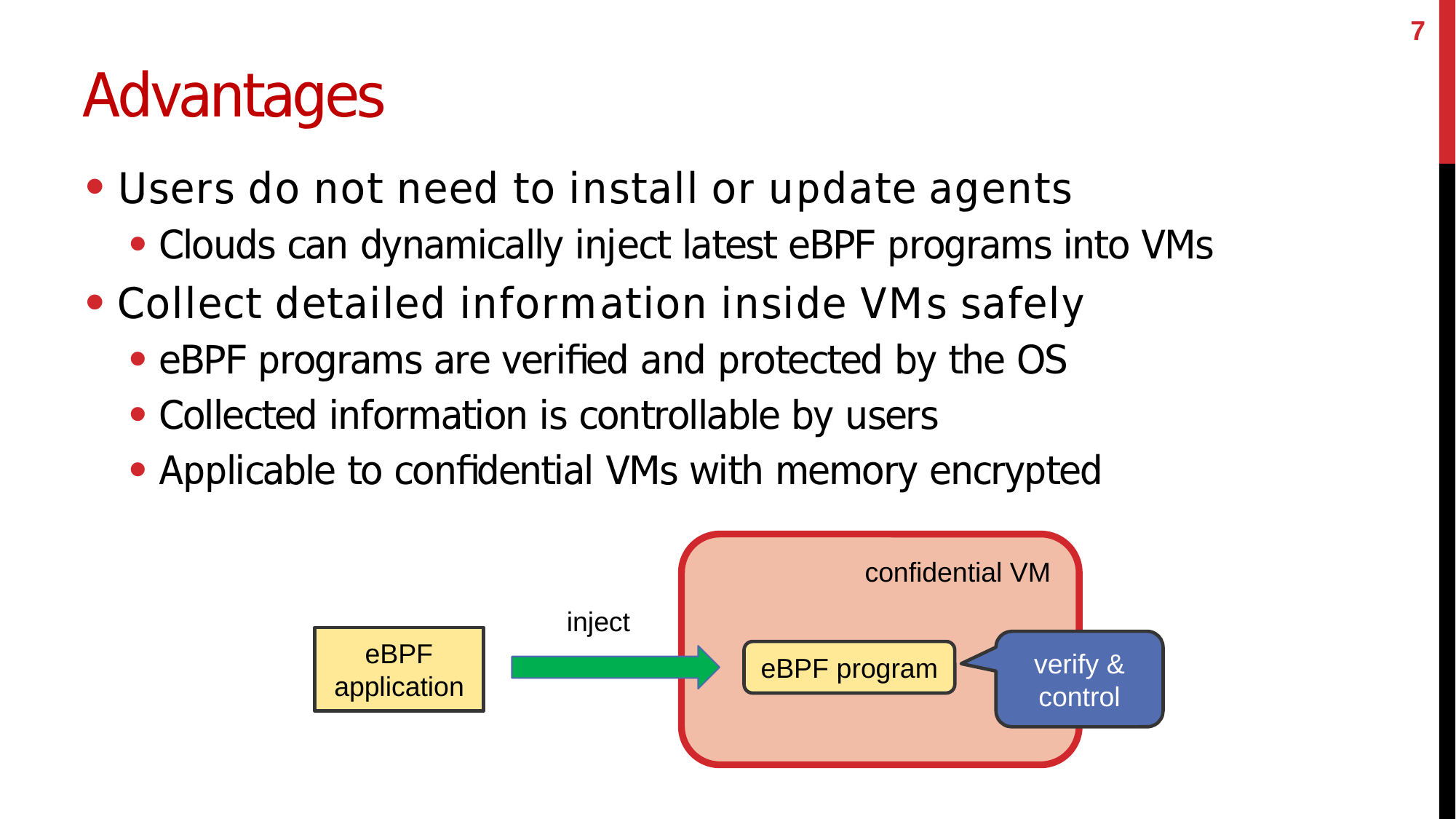

7
# Advantages
Users do not need to install or update agents
Clouds can dynamically inject latest eBPF programs into VMs
Collect detailed information inside VMs safely
eBPF programs are verified and protected by the OS
Collected information is controllable by users
Applicable to confidential VMs with memory encrypted

confidential VM
inject
eBPF
application
verify &
control
eBPF program